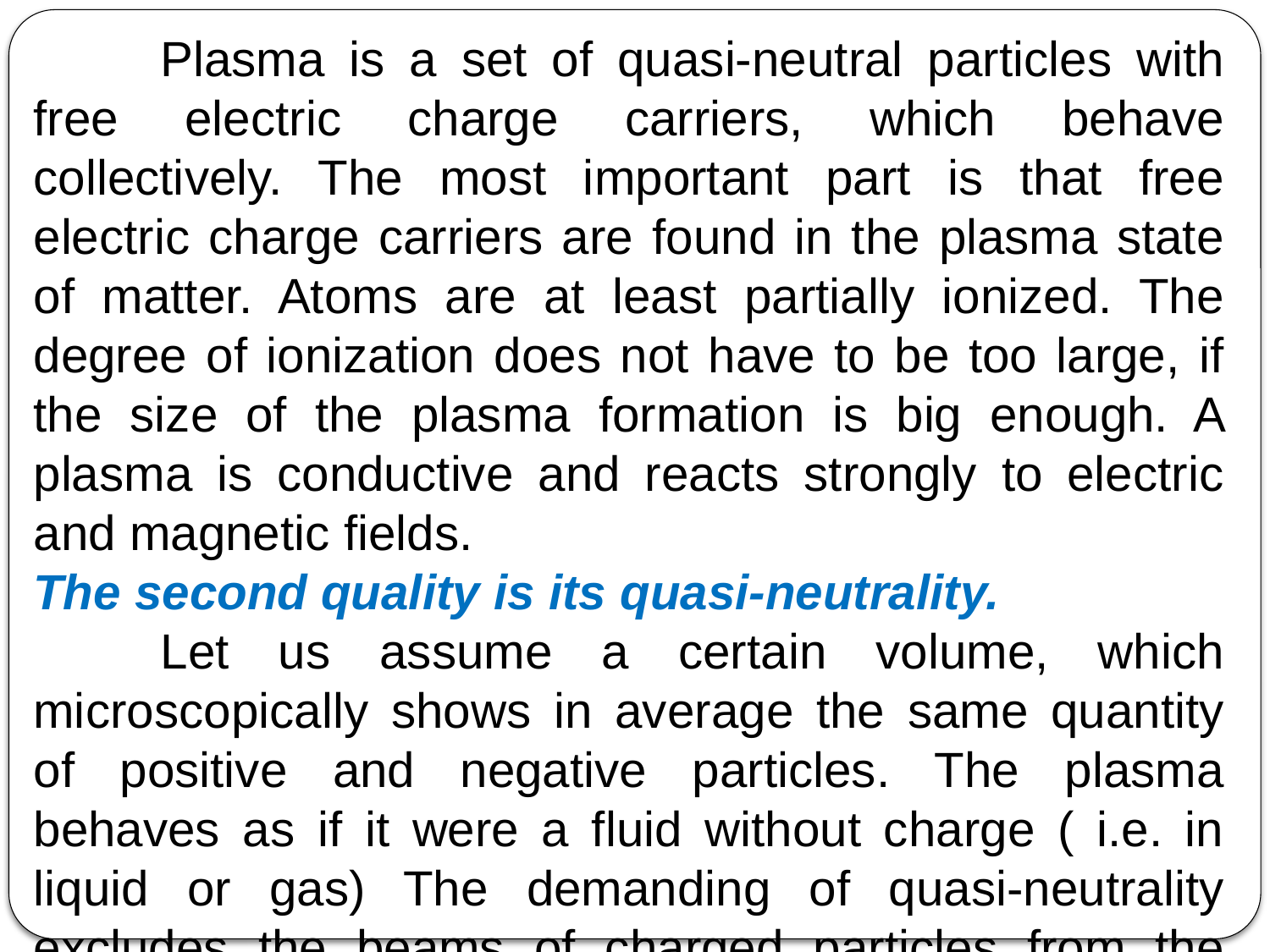

Plasma is a set of quasi-neutral particles with free electric charge carriers, which behave collectively. The most important part is that free electric charge carriers are found in the plasma state of matter. Atoms are at least partially ionized. The degree of ionization does not have to be too large, if the size of the plasma formation is big enough. A plasma is conductive and reacts strongly to electric and magnetic fields.
The second quality is its quasi-neutrality.
	Let us assume a certain volume, which microscopically shows in average the same quantity of positive and negative particles. The plasma behaves as if it were a fluid without charge ( i.e. in liquid or gas) The demanding of quasi-neutrality excludes the beams of charged particles from the definition of plasma.